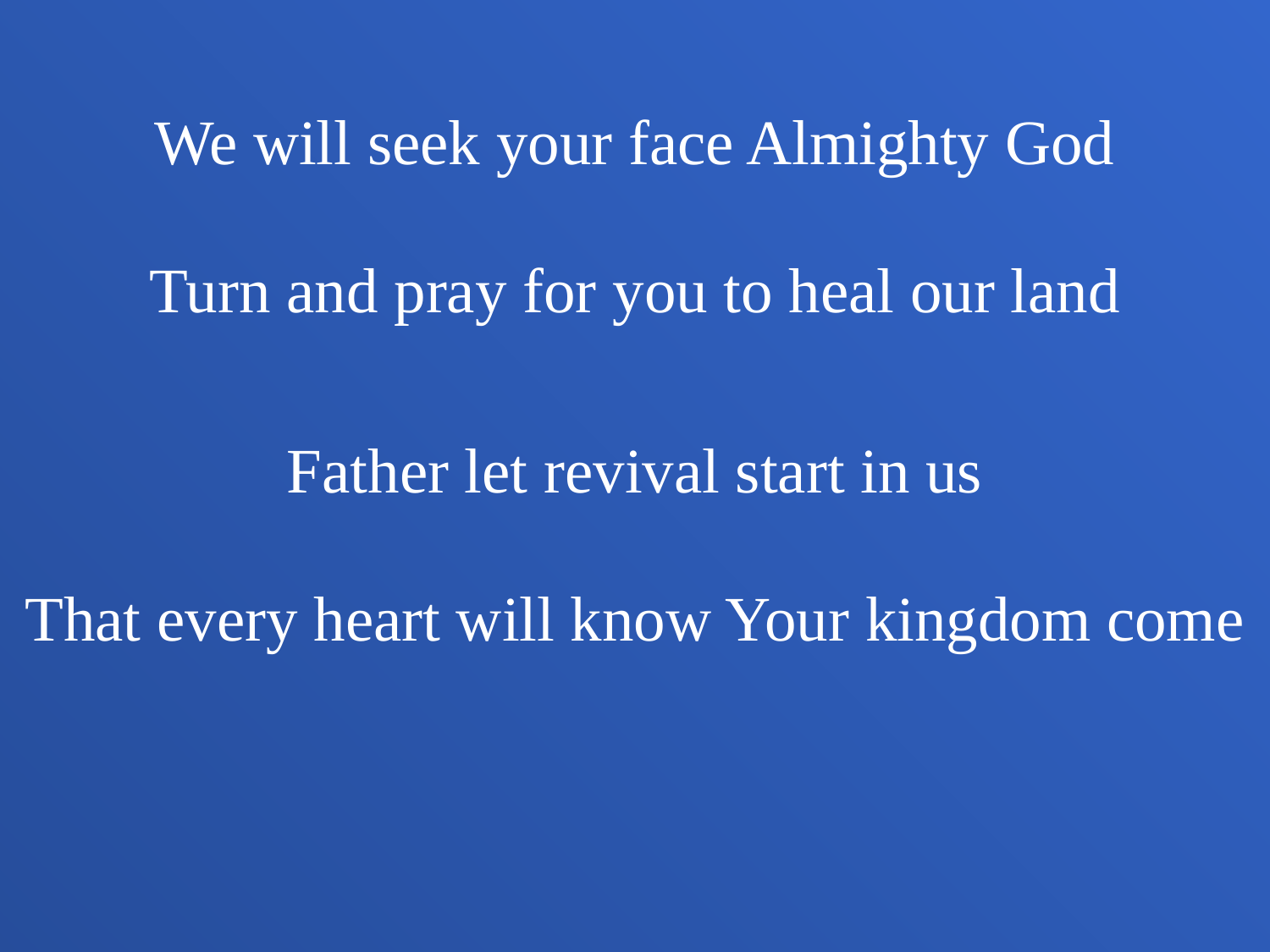

We will seek your face Almighty God
Turn and pray for you to heal our land
Father let revival start in us
That every heart will know Your kingdom come